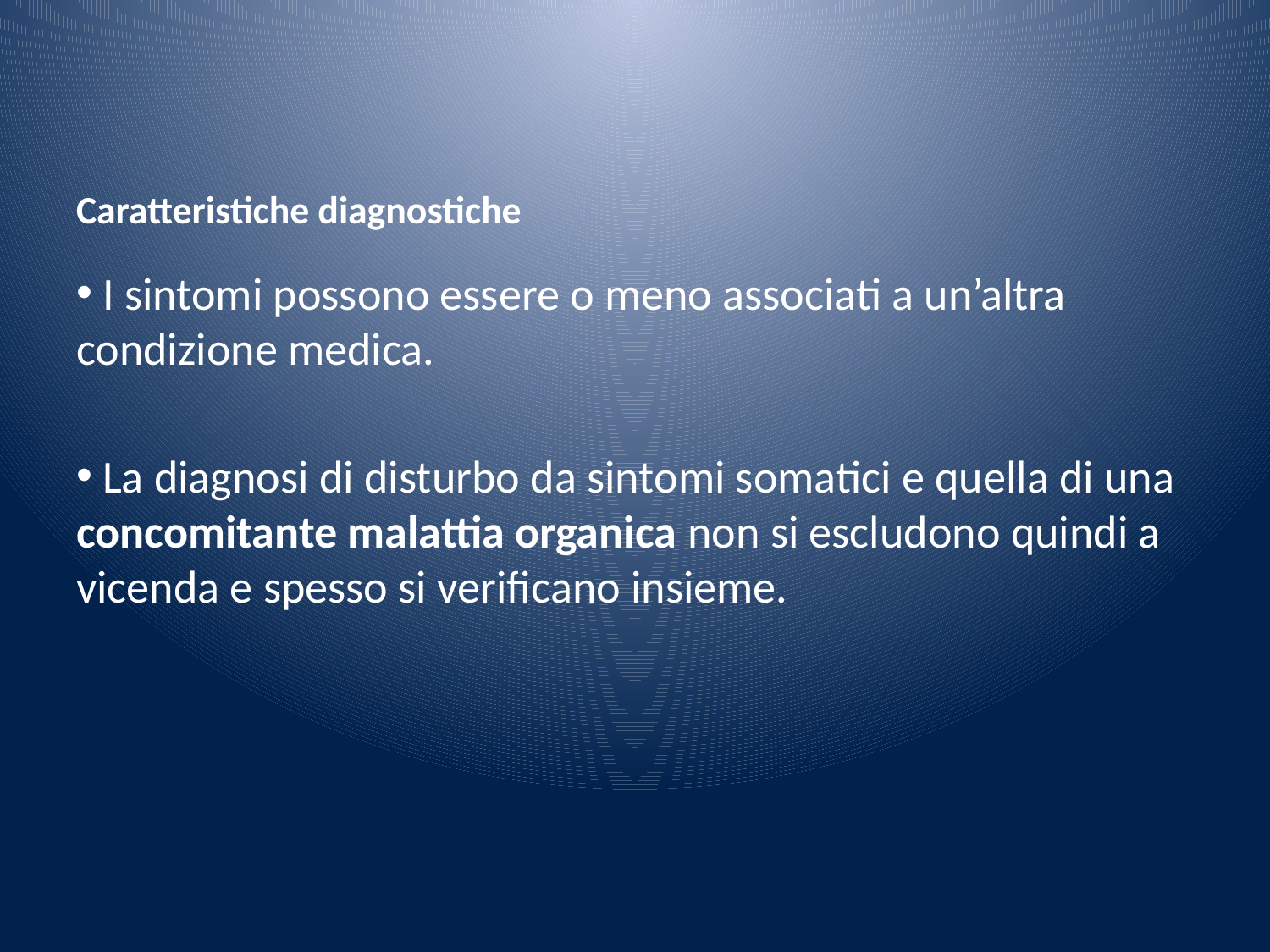

# Caratteristiche diagnostiche
 I sintomi possono essere o meno associati a un’altra condizione medica.

 La diagnosi di disturbo da sintomi somatici e quella di una concomitante malattia organica non si escludono quindi a vicenda e spesso si verificano insieme.